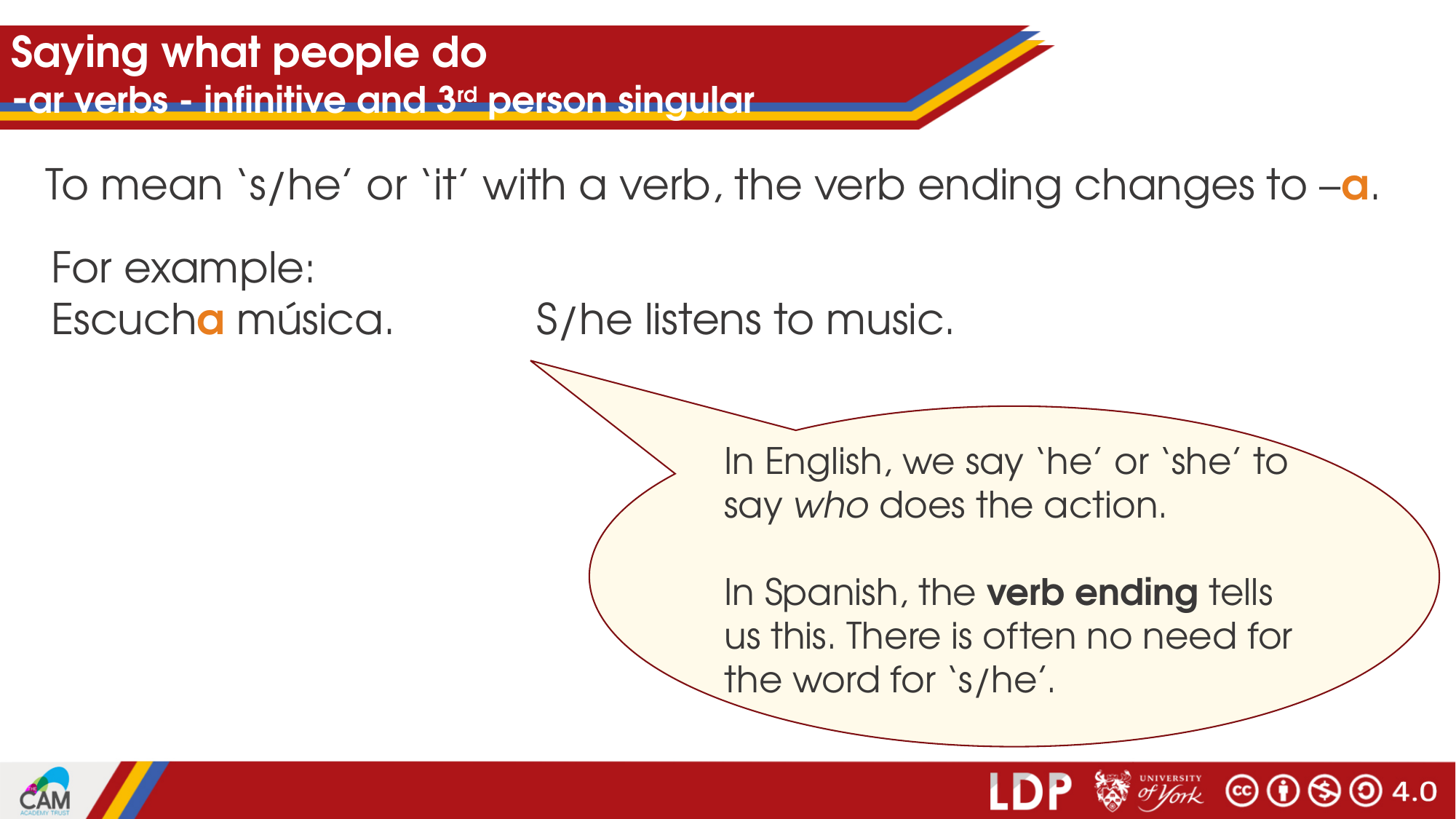

# Saying what people do -ar verbs - infinitive and 3rd person singular
To mean ‘s/he’ or ‘it’ with a verb, the verb ending changes to –a.
For example:
Escucha música.
S/he listens to music.

In English, we say ‘he’ or ‘she’ to say who does the action.

In Spanish, the verb ending tells us this. There is often no need for the word for ‘s/he’.